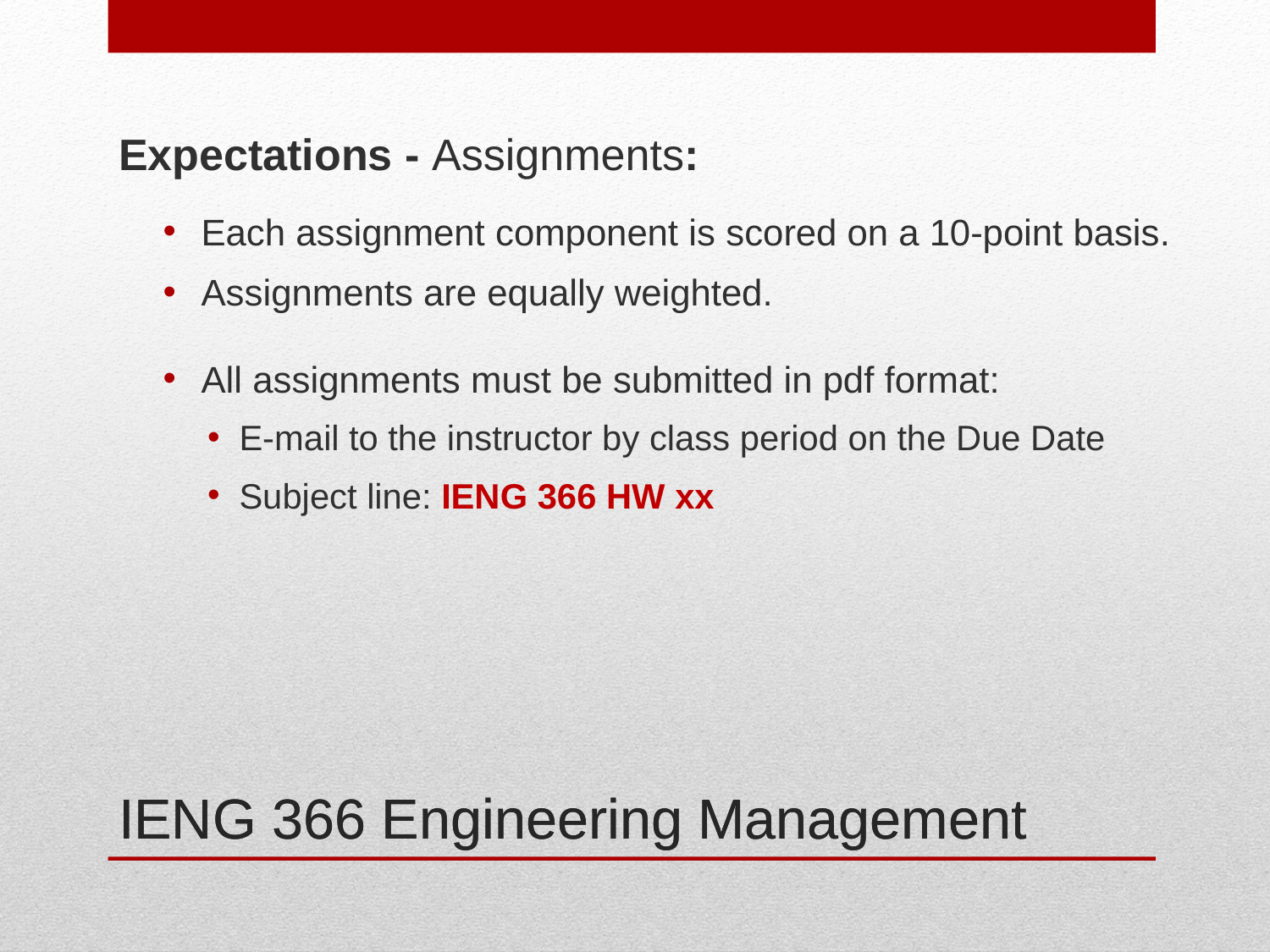

Expectations - Assignments:

Each assignment component is scored on a 10-point basis.
Assignments are equally weighted.

All assignments must be submitted in pdf format:
E-mail to the instructor by class period on the Due Date
Subject line: IENG 366 HW xx
# IENG 366 Engineering Management
IENG 366 Engineering Management